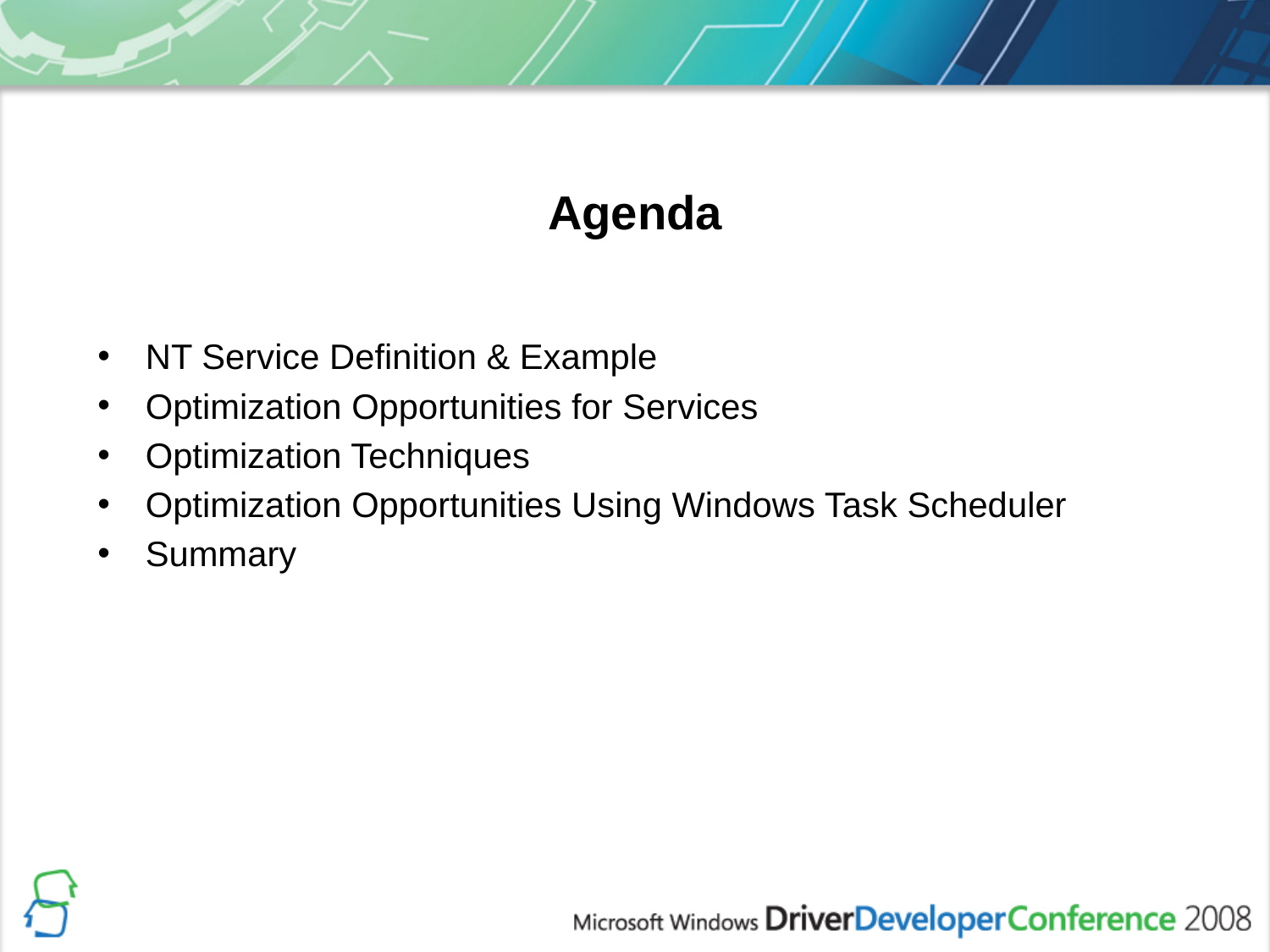

# Agenda
NT Service Definition & Example
Optimization Opportunities for Services
Optimization Techniques
Optimization Opportunities Using Windows Task Scheduler
Summary